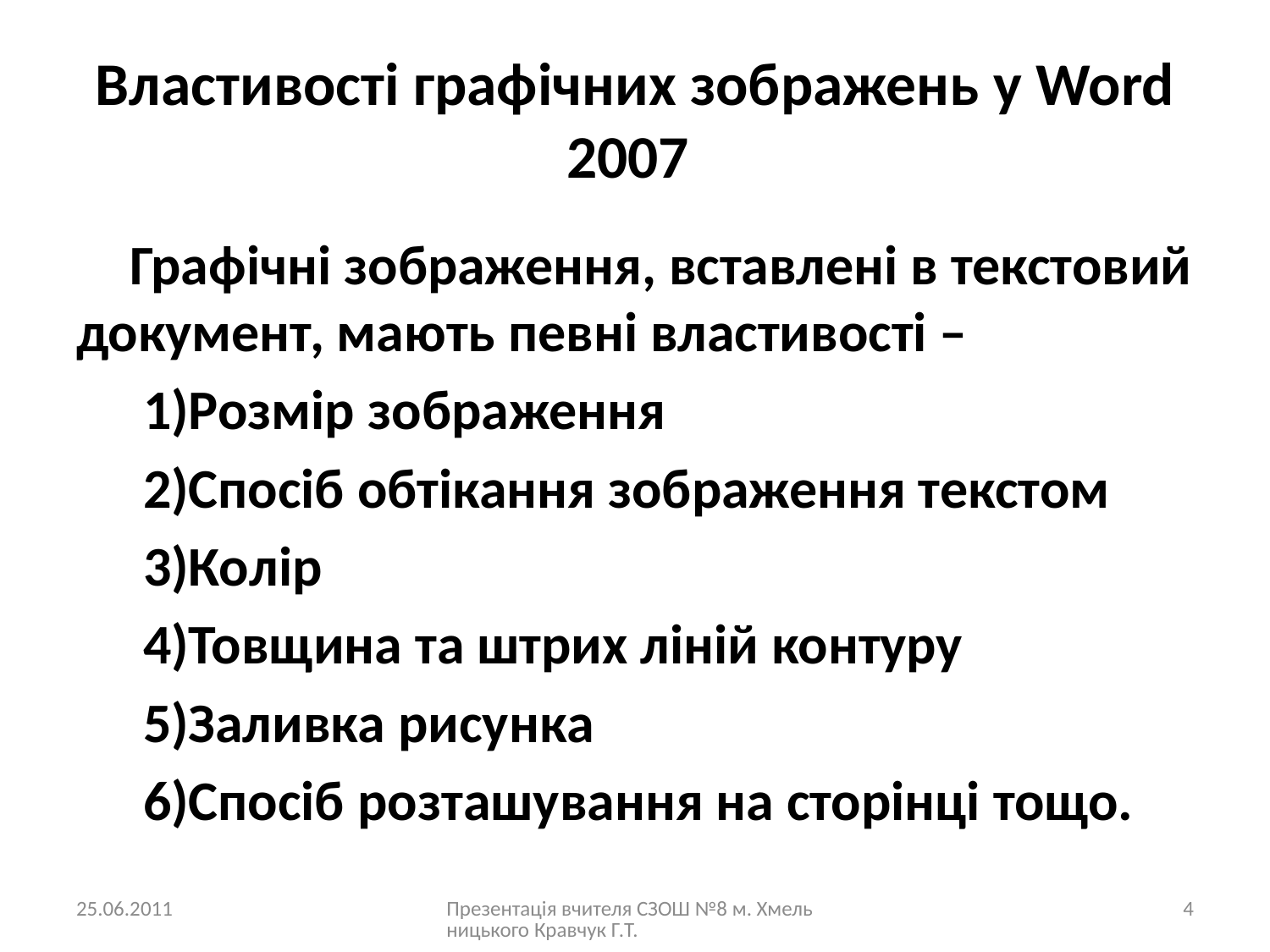

# Властивості графічних зображень у Word 2007
Графічні зображення, вставлені в текстовий документ, мають певні властивості –
Розмір зображення
Спосіб обтікання зображення текстом
Колір
Товщина та штрих ліній контуру
Заливка рисунка
Спосіб розташування на сторінці тощо.

25.06.2011
Презентація вчителя СЗОШ №8 м. Хмельницького Кравчук Г.Т.
4